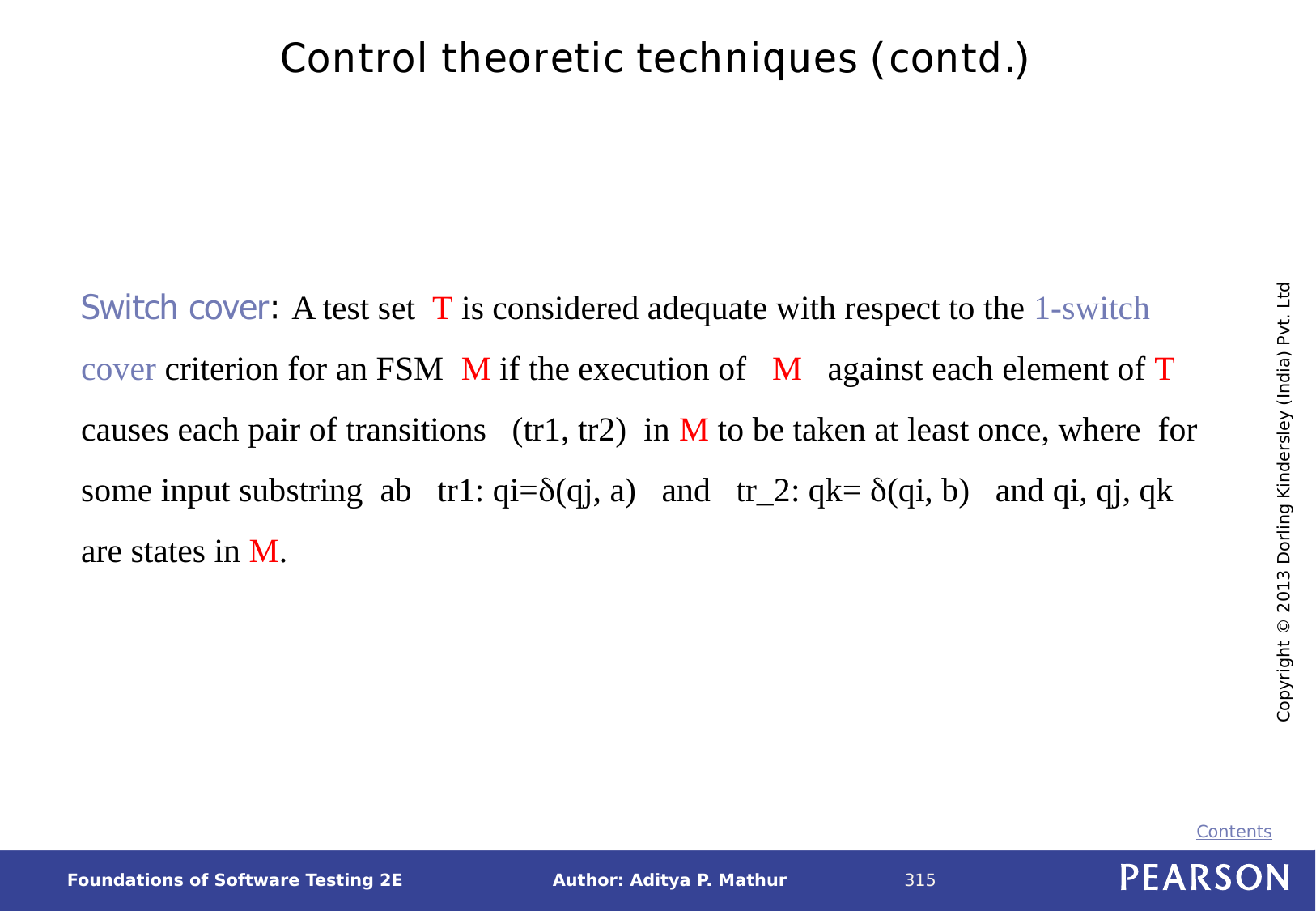

# Control theoretic techniques (contd.)
Switch cover: A test set  T is considered adequate with respect to the 1-switch  cover criterion for an FSM  M if the execution of   M   against each element of T causes each pair of transitions   (tr1, tr2)  in M to be taken at least once, where  for some input substring  ab   tr1: qi=δ(qj, a)   and   tr_2: qk= δ(qi, b)   and qi, qj, qk are states in M.